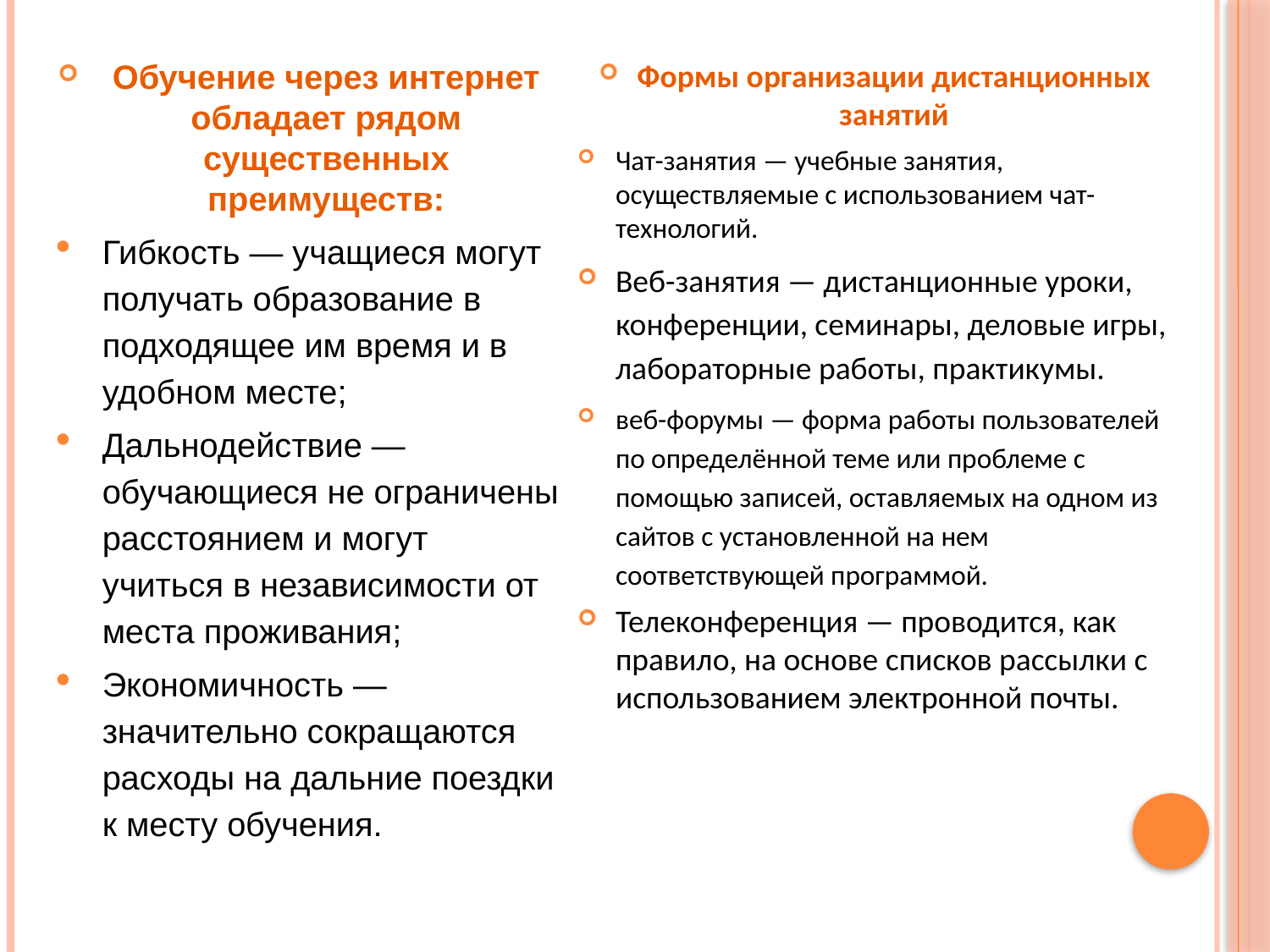

#
Обучение через интернет обладает рядом существенных преимуществ:
Гибкость — учащиеся могут получать образование в подходящее им время и в удобном месте;
Дальнодействие — обучающиеся не ограничены расстоянием и могут учиться в независимости от места проживания;
Экономичность — значительно сокращаются расходы на дальние поездки к месту обучения.

Формы организации дистанционных занятий
Чат-занятия — учебные занятия, осуществляемые с использованием чат-технологий.
Веб-занятия — дистанционные уроки, конференции, семинары, деловые игры, лабораторные работы, практикумы.
веб-форумы — форма работы пользователей по определённой теме или проблеме с помощью записей, оставляемых на одном из сайтов с установленной на нем соответствующей программой.
Телеконференция — проводится, как правило, на основе списков рассылки с использованием электронной почты.